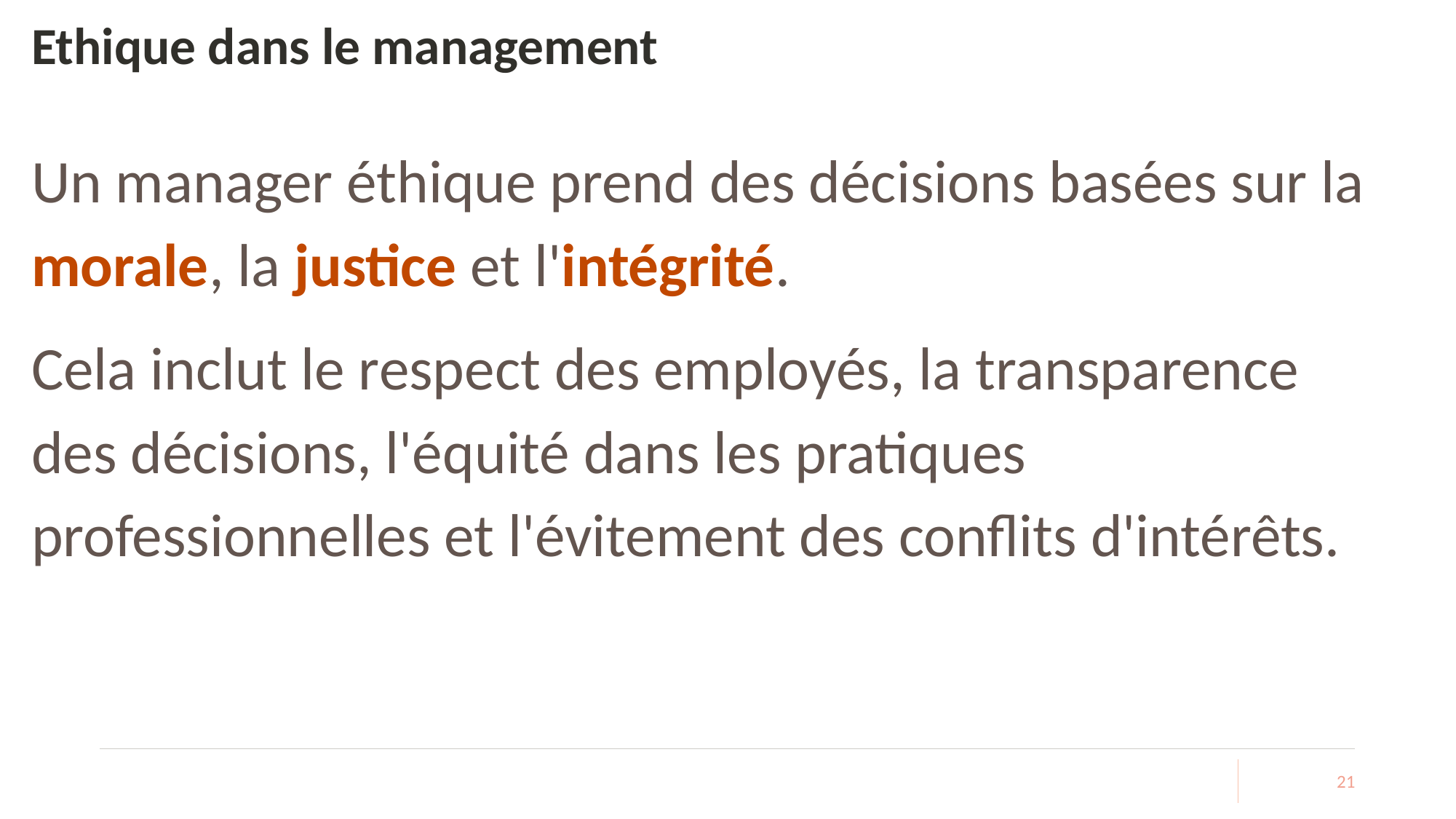

# Ethique dans le management
Un manager éthique prend des décisions basées sur la morale, la justice et l'intégrité.
Cela inclut le respect des employés, la transparence des décisions, l'équité dans les pratiques professionnelles et l'évitement des conflits d'intérêts.
21